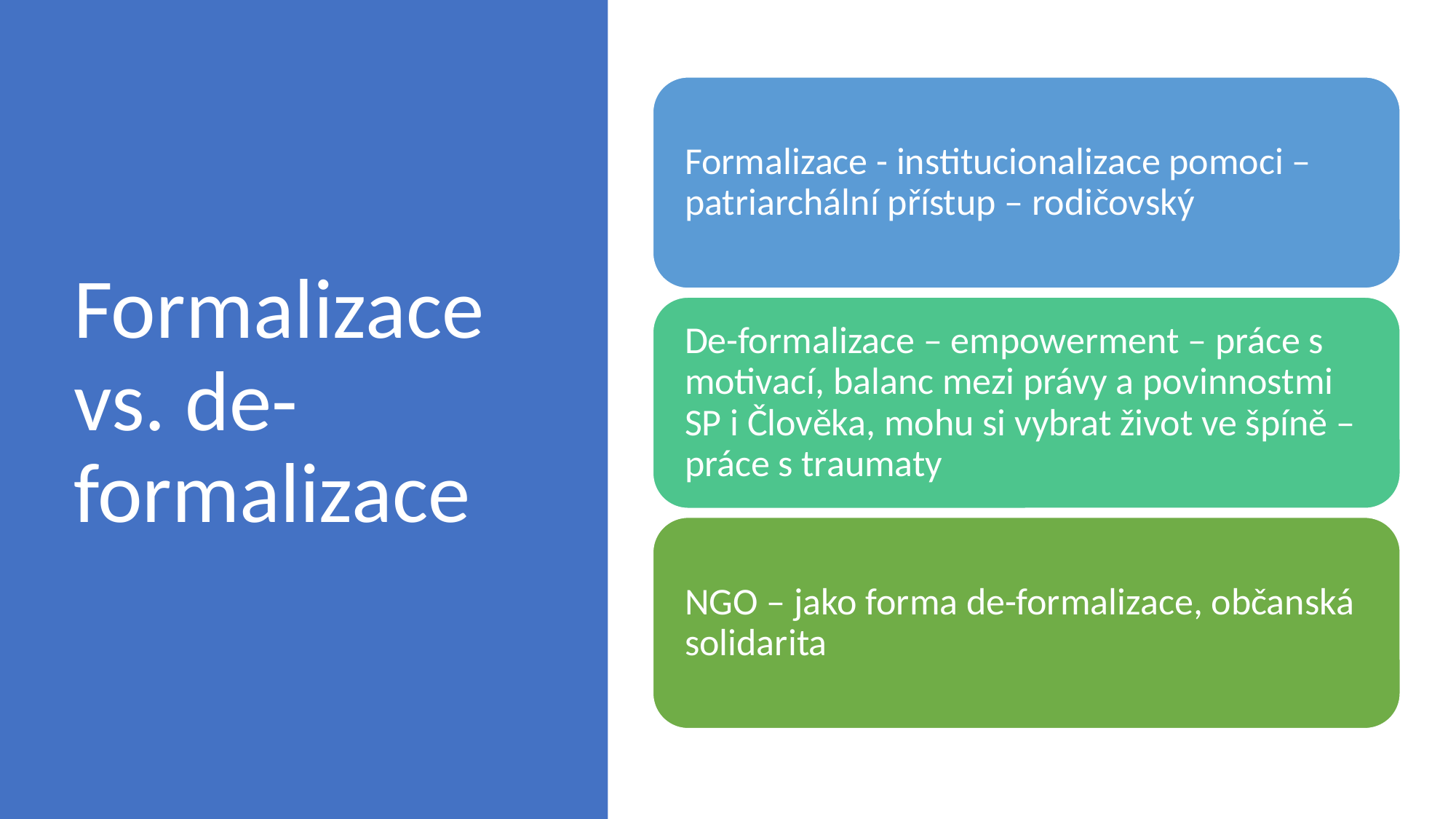

# Formalizace vs. de-formalizace
Formalizace - institucionalizace pomoci – patriarchální přístup – rodičovský
De-formalizace – empowerment – práce s motivací, balanc mezi právy a povinnostmi SP i Člověka, mohu si vybrat život ve špíně – práce s traumaty
NGO – jako forma de-formalizace, občanská solidarita